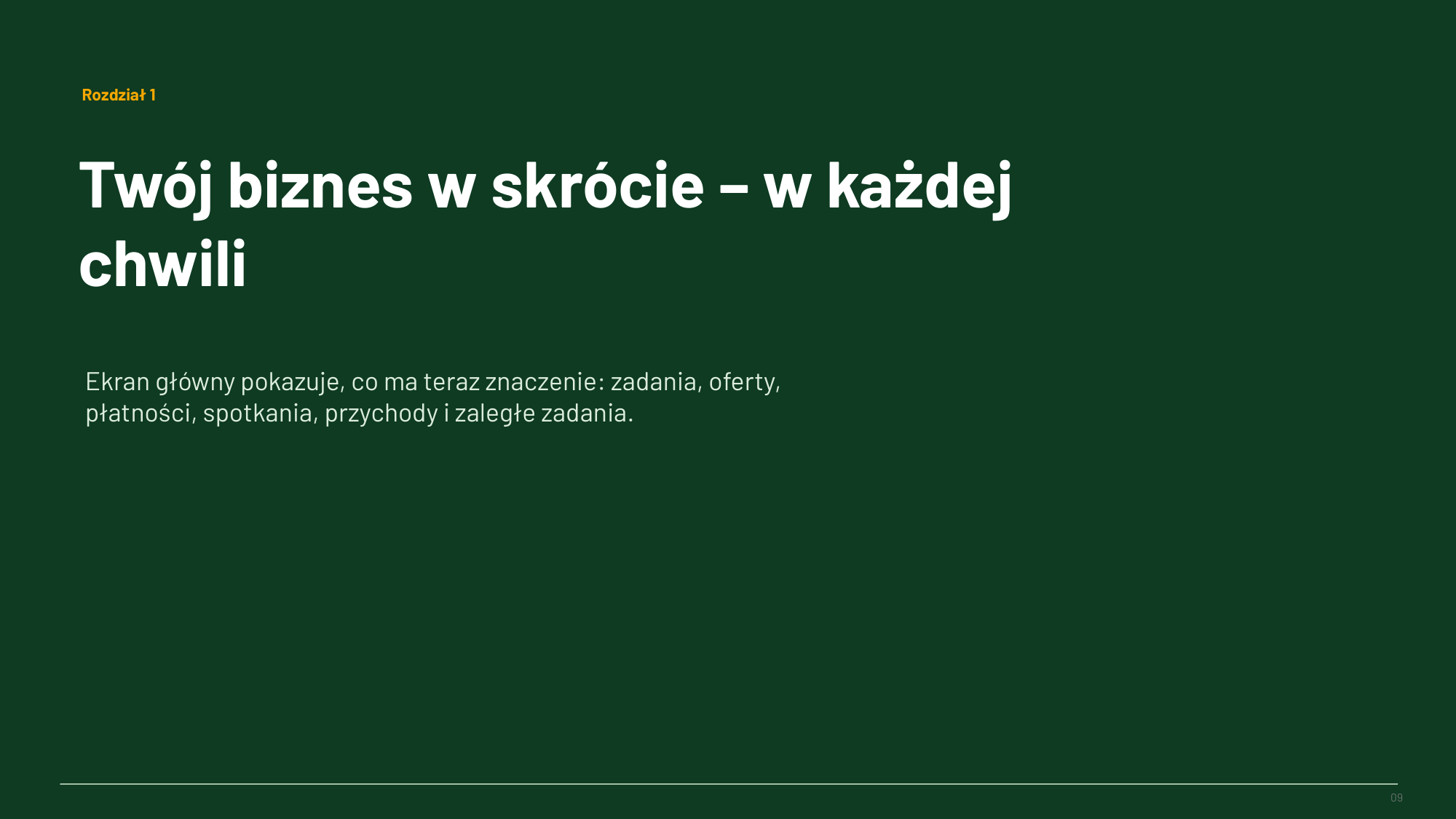

MovePilot Pro 4.0
Rozdział 1
Twój biznes w skrócie – w każdej chwili
Ekran główny pokazuje, co ma teraz znaczenie: zadania, oferty, płatności, spotkania, przychody i zaległe zadania.

09